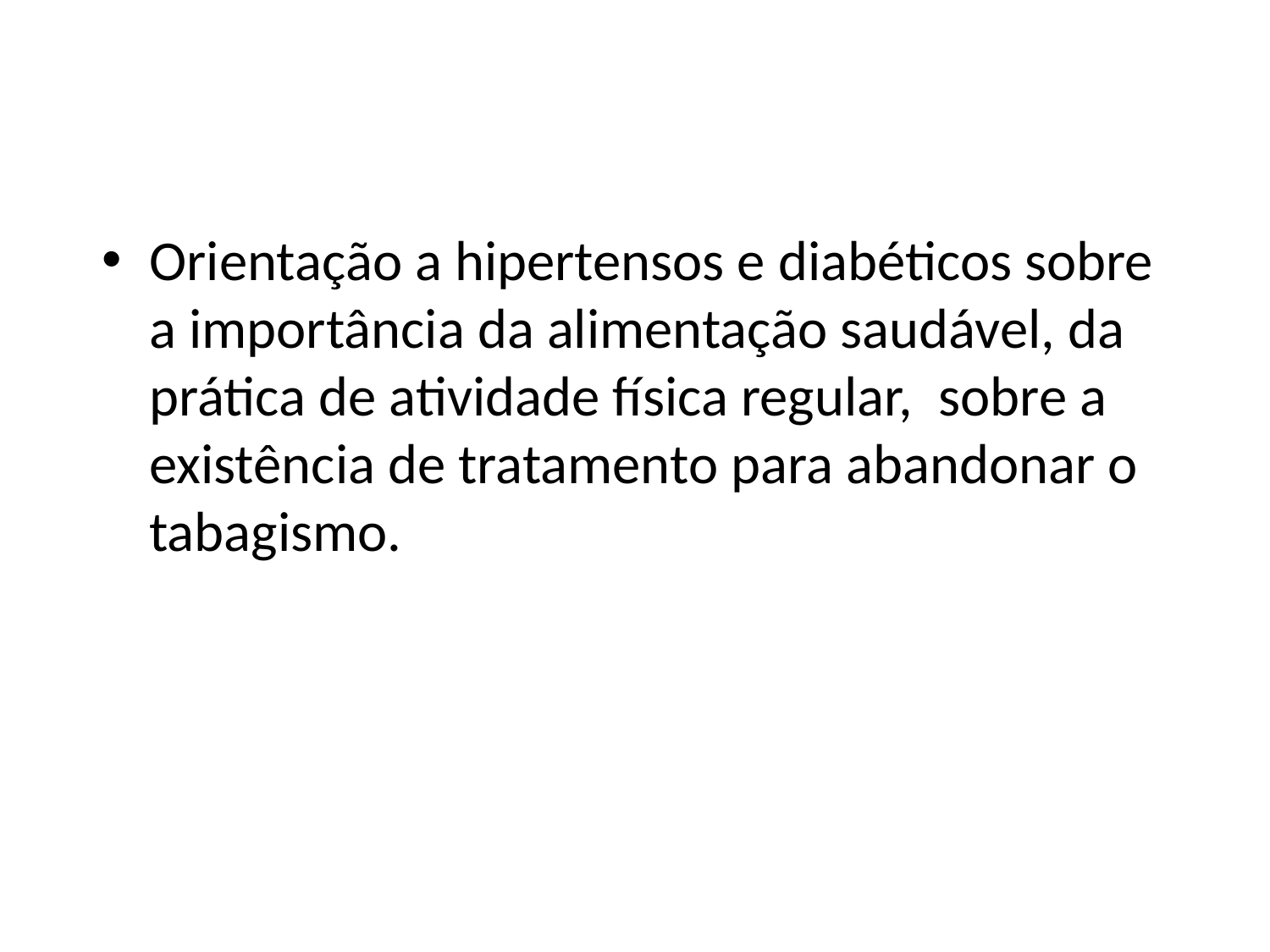

Orientação a hipertensos e diabéticos sobre a importância da alimentação saudável, da prática de atividade física regular,  sobre a existência de tratamento para abandonar o tabagismo.